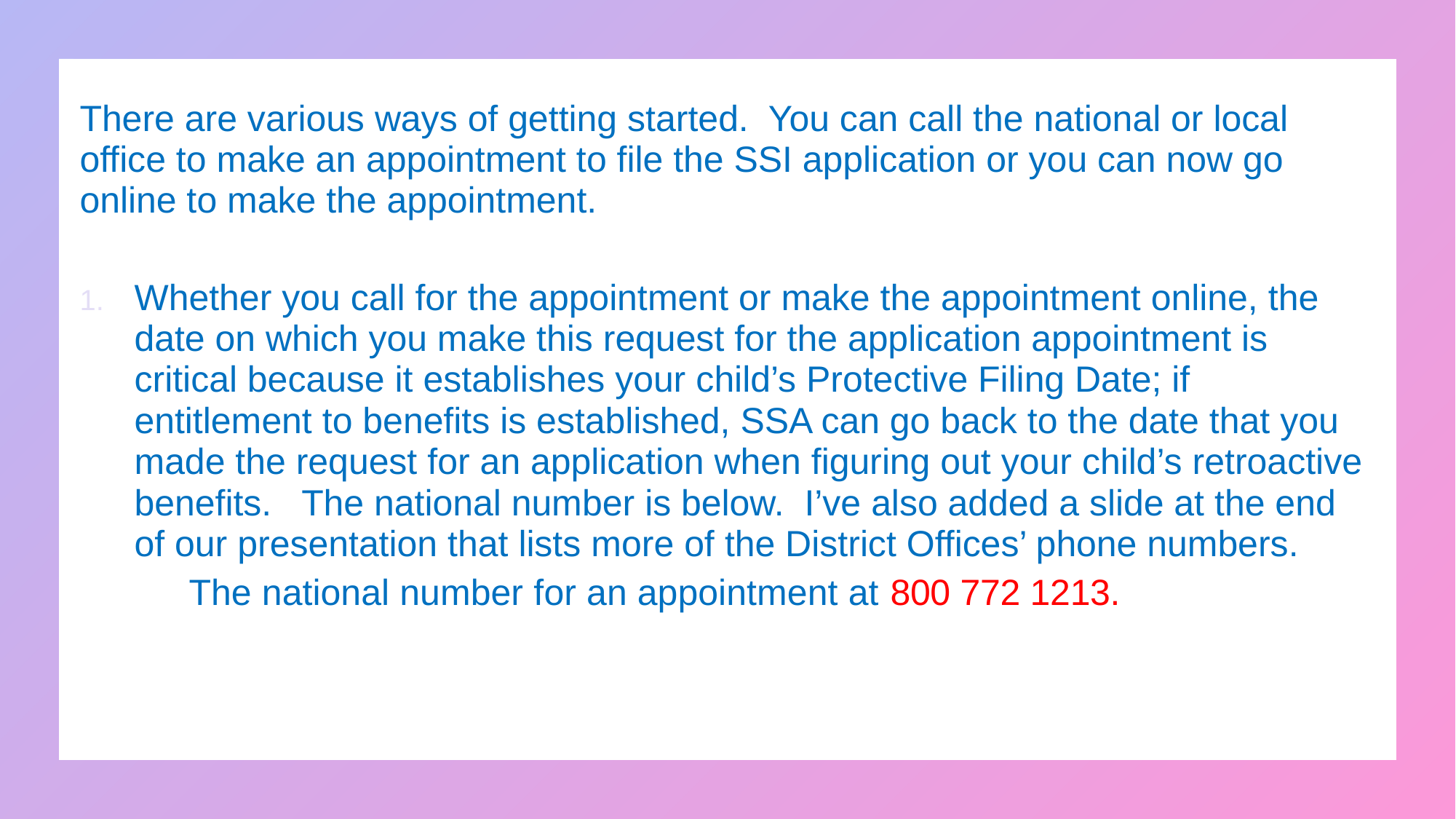

There are various ways of getting started.  You can call the national or local office to make an appointment to file the SSI application or you can now go online to make the appointment.

Whether you call for the appointment or make the appointment online, the date on which you make this request for the application appointment is critical because it establishes your child’s Protective Filing Date; if entitlement to benefits is established, SSA can go back to the date that you made the request for an application when figuring out your child’s retroactive benefits.   The national number is below.  I’ve also added a slide at the end of our presentation that lists more of the District Offices’ phone numbers.
	The national number for an appointment at 800 772 1213.